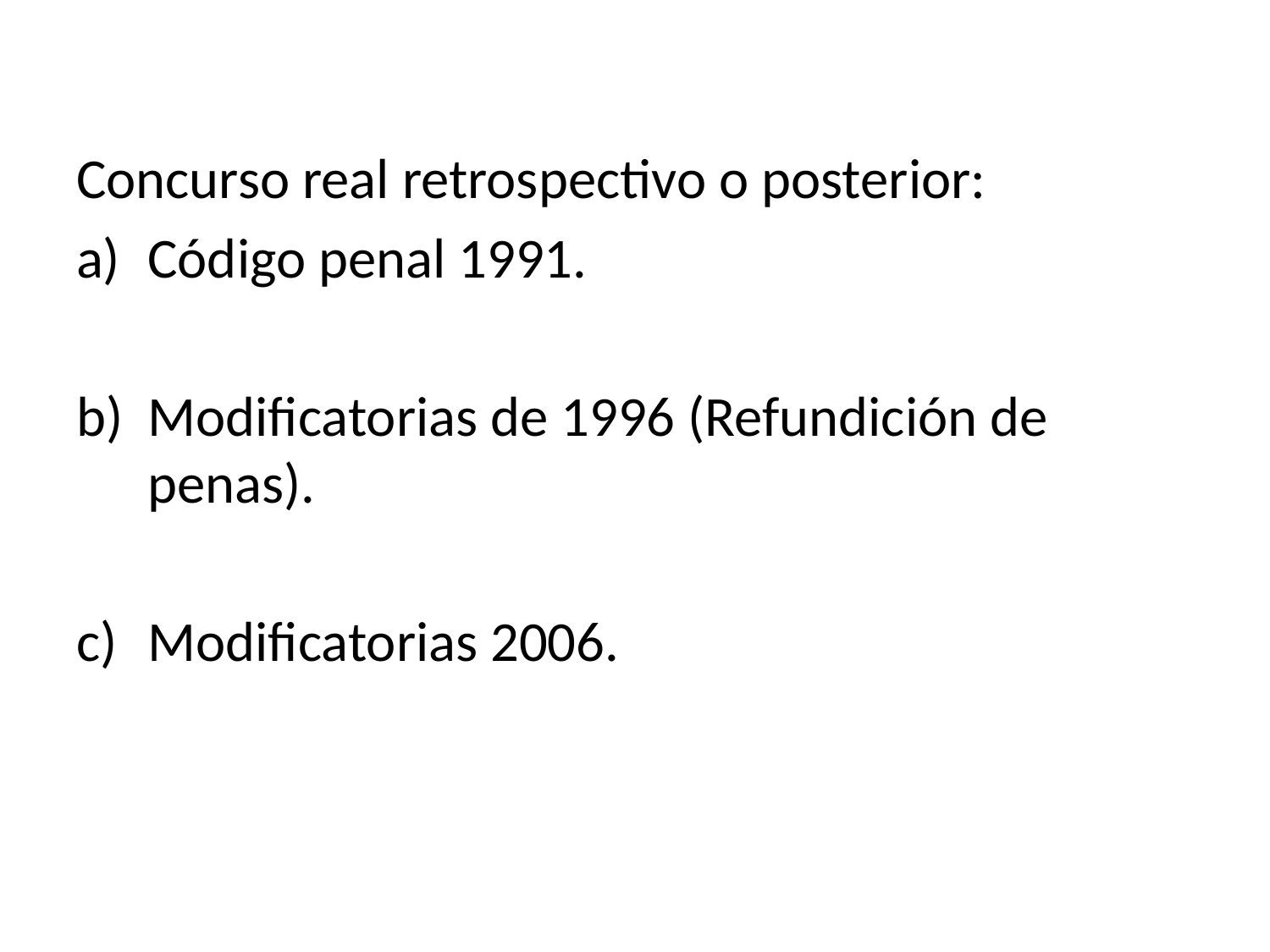

Concurso real retrospectivo o posterior:
Código penal 1991.

Modificatorias de 1996 (Refundición de penas).

Modificatorias 2006.